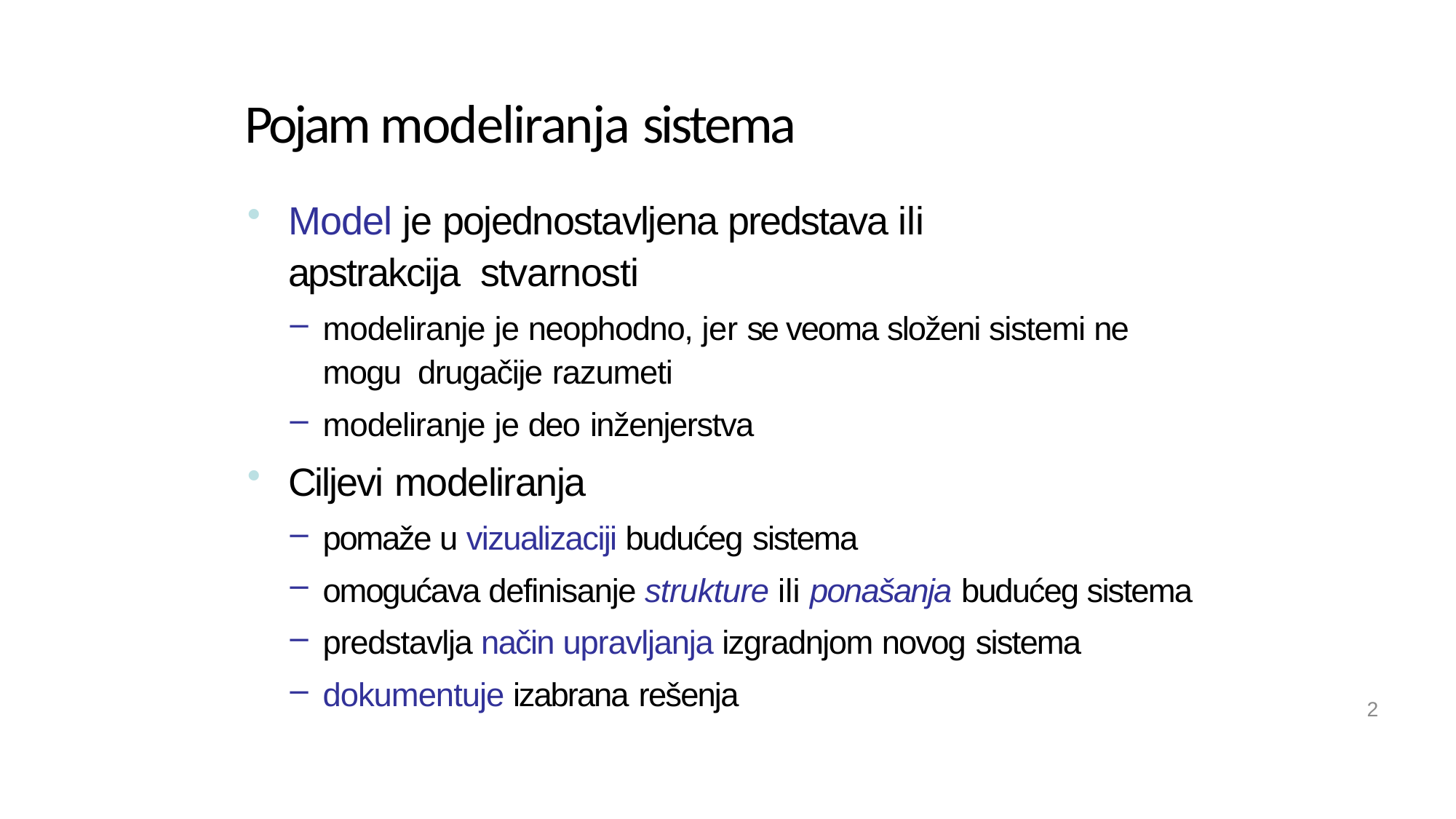

Pojam modeliranja sistema
Model je pojednostavljena predstava ili apstrakcija  stvarnosti
modeliranje je neophodno, jer se veoma složeni sistemi ne mogu  drugačije razumeti
modeliranje je deo inženjerstva
Ciljevi modeliranja
pomaže u vizualizaciji budućeg sistema
omogućava definisanje strukture ili ponašanja budućeg sistema
predstavlja način upravljanja izgradnjom novog sistema
dokumentuje izabrana rešenja
2